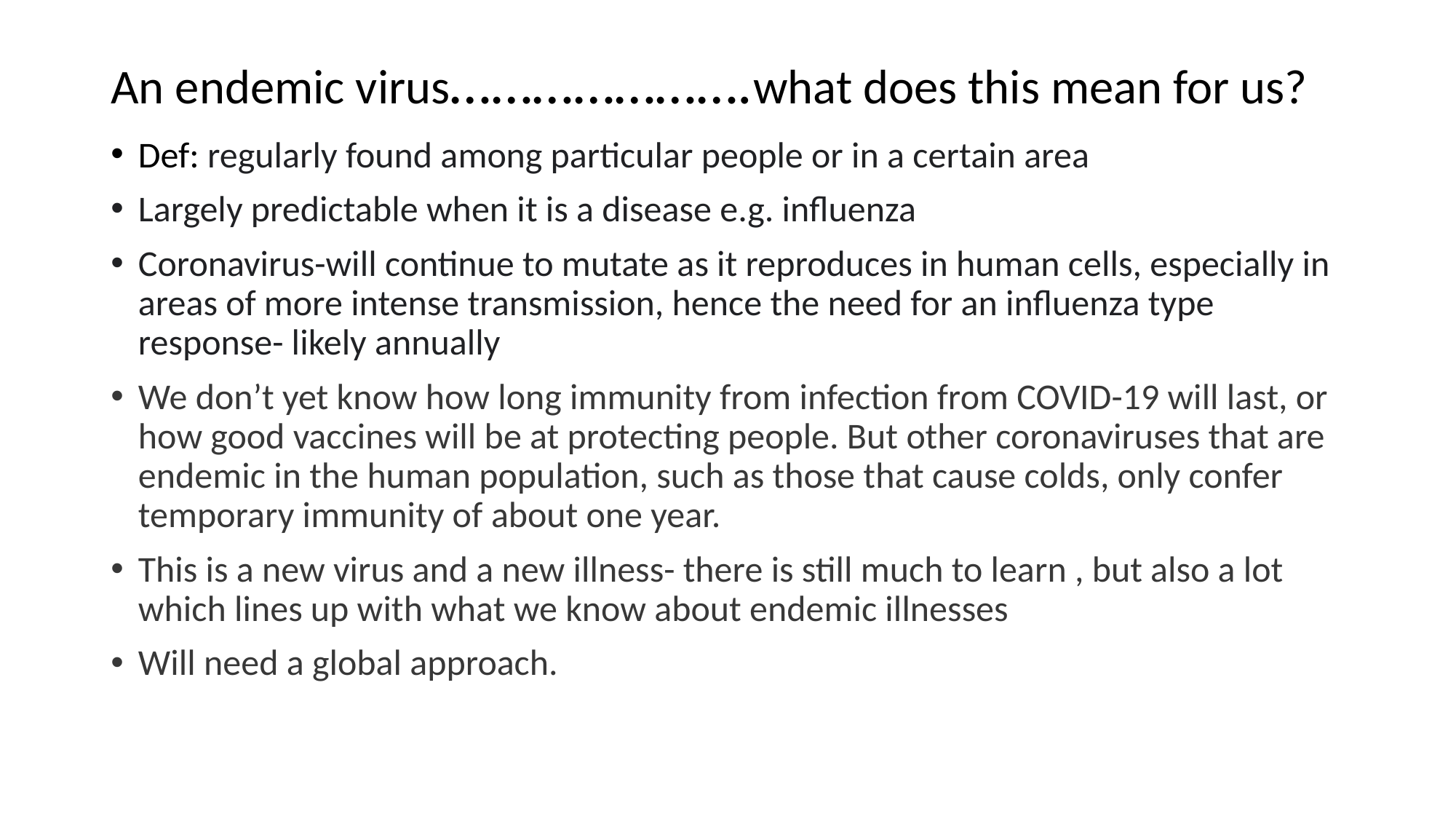

# An endemic virus………………….what does this mean for us?
Def: regularly found among particular people or in a certain area
Largely predictable when it is a disease e.g. influenza
Coronavirus-will continue to mutate as it reproduces in human cells, especially in areas of more intense transmission, hence the need for an influenza type response- likely annually
We don’t yet know how long immunity from infection from COVID-19 will last, or how good vaccines will be at protecting people. But other coronaviruses that are endemic in the human population, such as those that cause colds, only confer temporary immunity of about one year.
This is a new virus and a new illness- there is still much to learn , but also a lot which lines up with what we know about endemic illnesses
Will need a global approach.